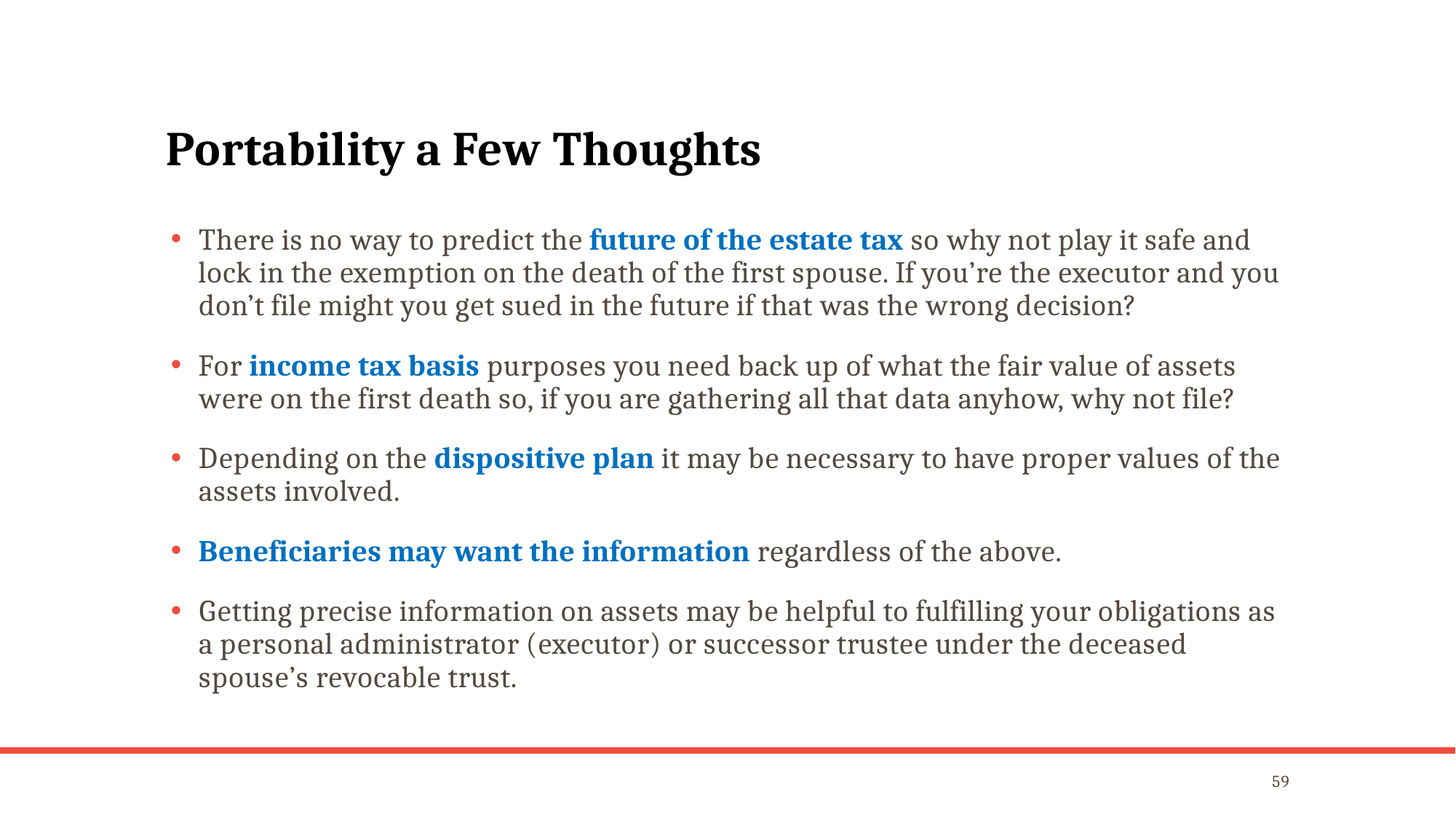

# Portability a Few Thoughts
There is no way to predict the future of the estate tax so why not play it safe and lock in the exemption on the death of the first spouse. If you’re the executor and you don’t file might you get sued in the future if that was the wrong decision?
For income tax basis purposes you need back up of what the fair value of assets were on the first death so, if you are gathering all that data anyhow, why not file?
Depending on the dispositive plan it may be necessary to have proper values of the assets involved.
Beneficiaries may want the information regardless of the above.
Getting precise information on assets may be helpful to fulfilling your obligations as a personal administrator (executor) or successor trustee under the deceased spouse’s revocable trust.

59